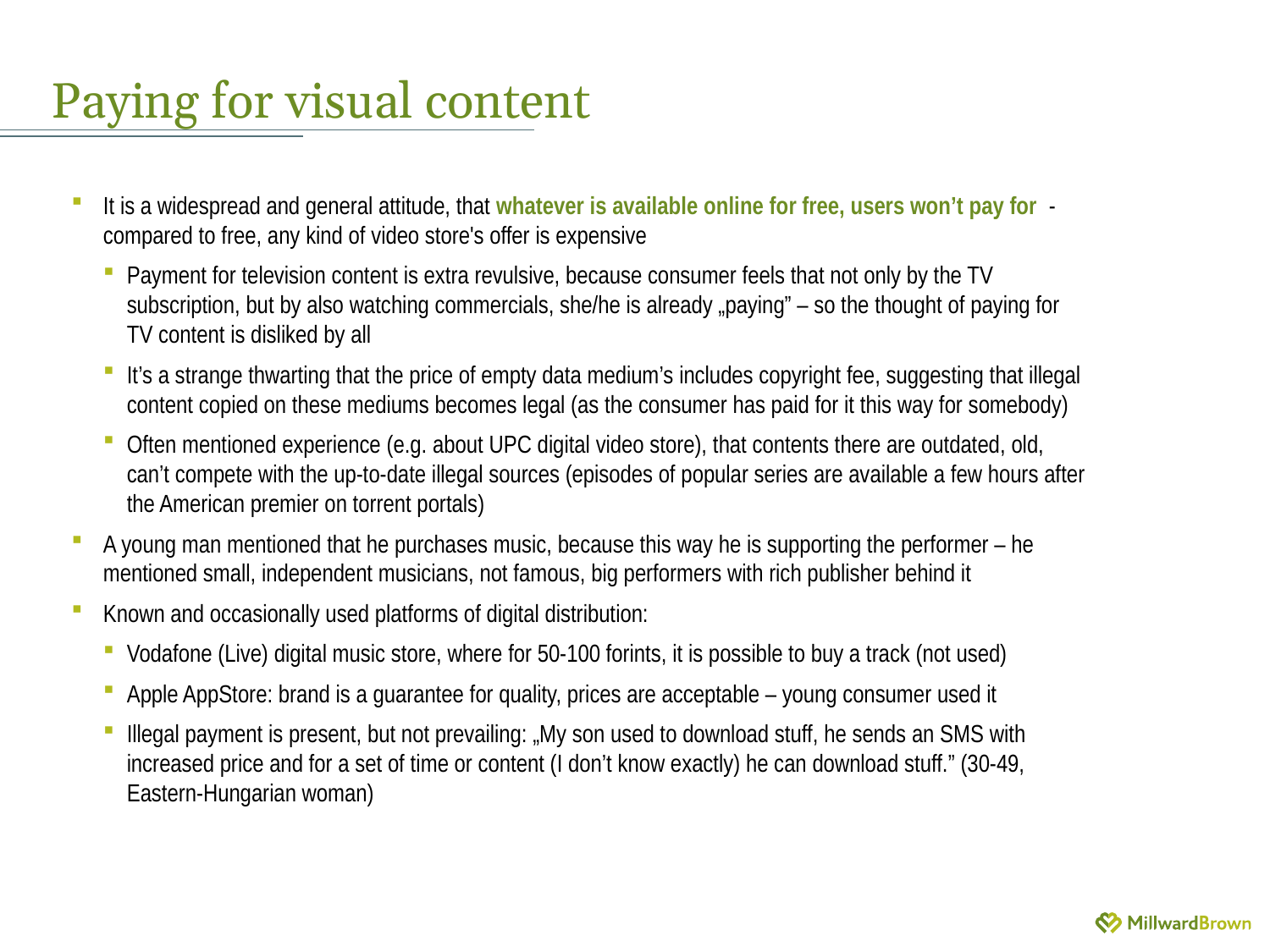

# Paying for visual content
It is a widespread and general attitude, that whatever is available online for free, users won’t pay for  - compared to free, any kind of video store's offer is expensive
Payment for television content is extra revulsive, because consumer feels that not only by the TV subscription, but by also watching commercials, she/he is already „paying” – so the thought of paying for TV content is disliked by all
It’s a strange thwarting that the price of empty data medium’s includes copyright fee, suggesting that illegal content copied on these mediums becomes legal (as the consumer has paid for it this way for somebody)
Often mentioned experience (e.g. about UPC digital video store), that contents there are outdated, old, can’t compete with the up-to-date illegal sources (episodes of popular series are available a few hours after the American premier on torrent portals)
A young man mentioned that he purchases music, because this way he is supporting the performer – he mentioned small, independent musicians, not famous, big performers with rich publisher behind it
Known and occasionally used platforms of digital distribution:
Vodafone (Live) digital music store, where for 50-100 forints, it is possible to buy a track (not used)
Apple AppStore: brand is a guarantee for quality, prices are acceptable – young consumer used it
Illegal payment is present, but not prevailing: „My son used to download stuff, he sends an SMS with increased price and for a set of time or content (I don’t know exactly) he can download stuff.” (30-49, Eastern-Hungarian woman)